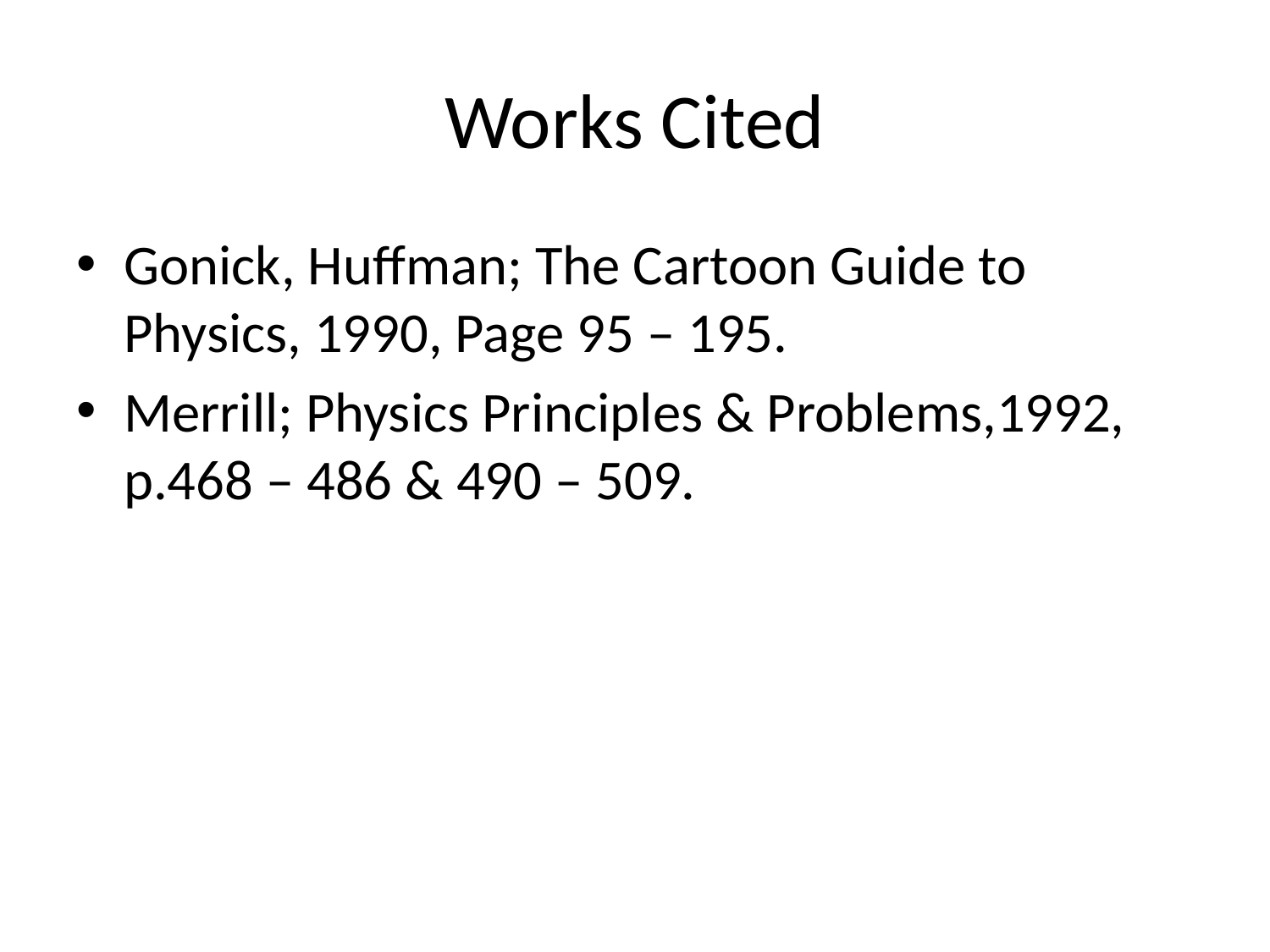

# Works Cited
Gonick, Huffman; The Cartoon Guide to Physics, 1990, Page 95 – 195.
Merrill; Physics Principles & Problems,1992, p.468 – 486 & 490 – 509.